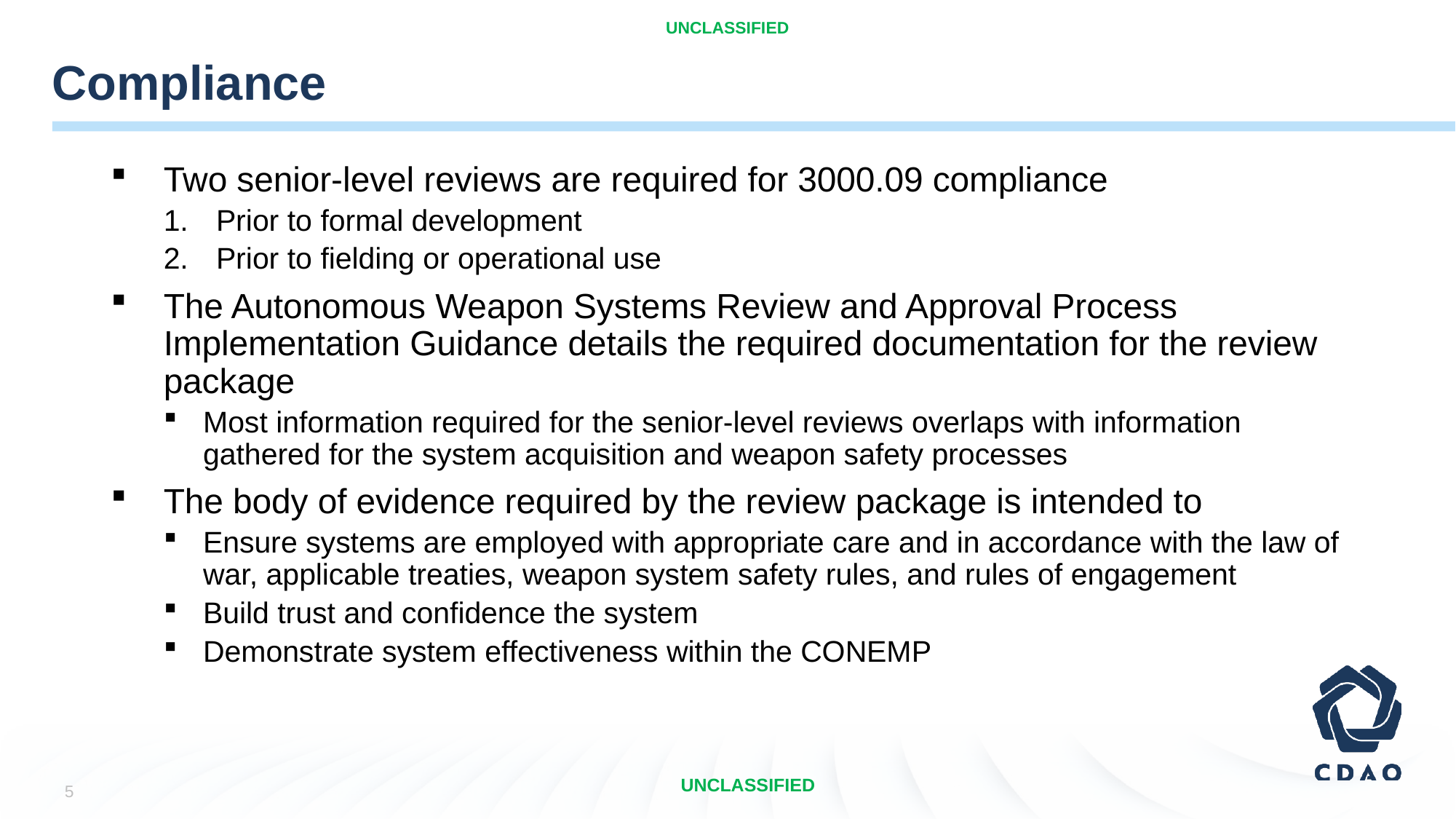

# Compliance
Two senior-level reviews are required for 3000.09 compliance
Prior to formal development
Prior to fielding or operational use
The Autonomous Weapon Systems Review and Approval Process Implementation Guidance details the required documentation for the review package
Most information required for the senior-level reviews overlaps with information gathered for the system acquisition and weapon safety processes
The body of evidence required by the review package is intended to
Ensure systems are employed with appropriate care and in accordance with the law of war, applicable treaties, weapon system safety rules, and rules of engagement
Build trust and confidence the system
Demonstrate system effectiveness within the CONEMP
UNCLASSIFIED